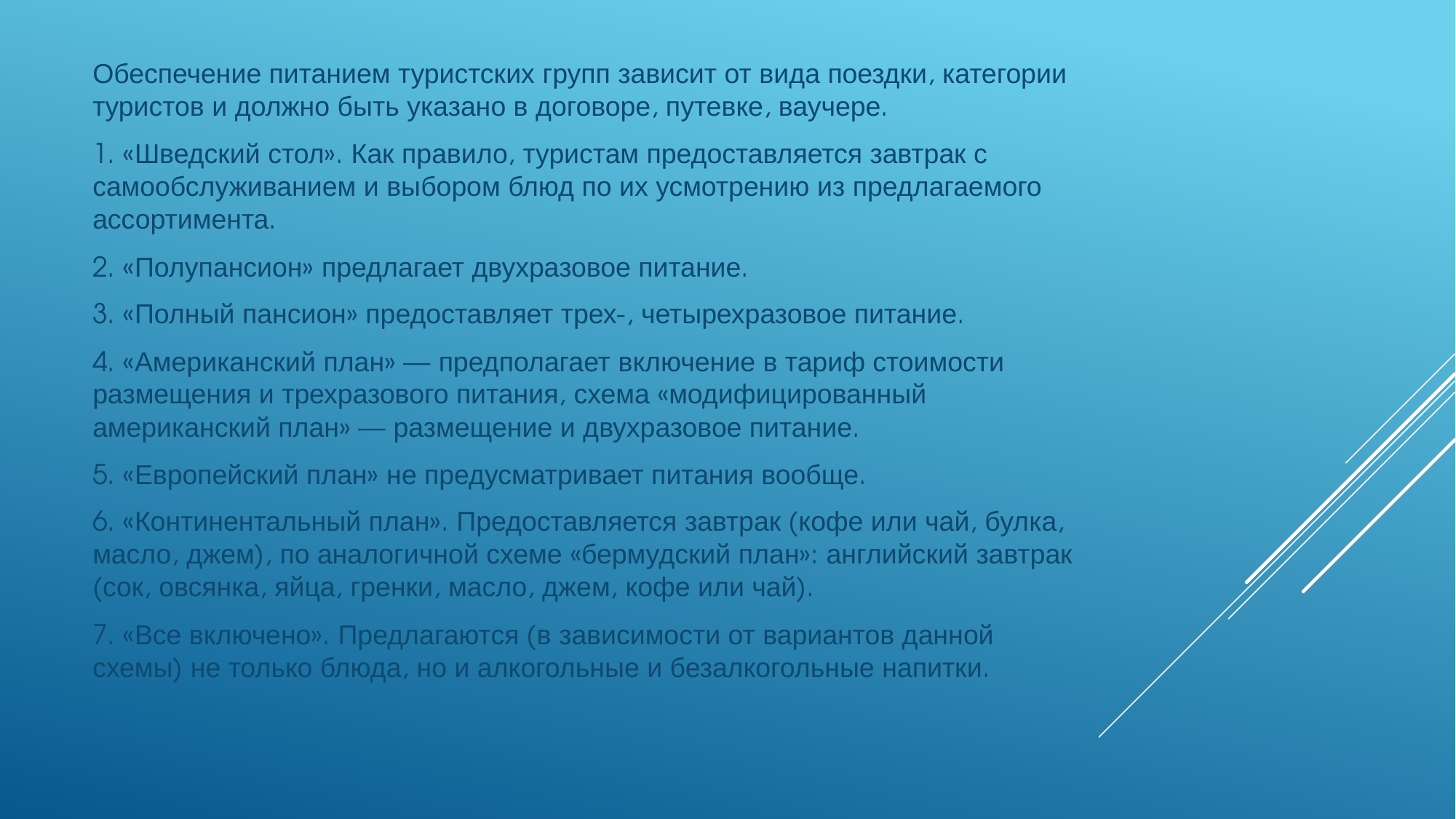

Обеспечение питанием туристских групп зависит от вида поездки, категории туристов и должно быть указано в договоре, путевке, ваучере.
1. «Шведский стол». Как правило, туристам предоставляется завтрак с самообслуживанием и выбором блюд по их усмотрению из предлагаемого ассортимента.
2. «Полупансион» предлагает двухразовое питание.
3. «Полный пансион» предоставляет трех-, четырехразовое питание.
4. «Американский план» — предполагает включение в тариф стоимости размещения и трехразового питания, схема «модифицированный американский план» — размещение и двухразовое питание.
5. «Европейский план» не предусматривает питания вообще.
6. «Континентальный план». Предоставляется завтрак (кофе или чай, булка, масло, джем), по аналогичной схеме «бермудский план»: английский завтрак (сок, овсянка, яйца, гренки, масло, джем, кофе или чай).
7. «Все включено». Предлагаются (в зависимости от вариантов данной схемы) не только блюда, но и алкогольные и безалкогольные напитки.